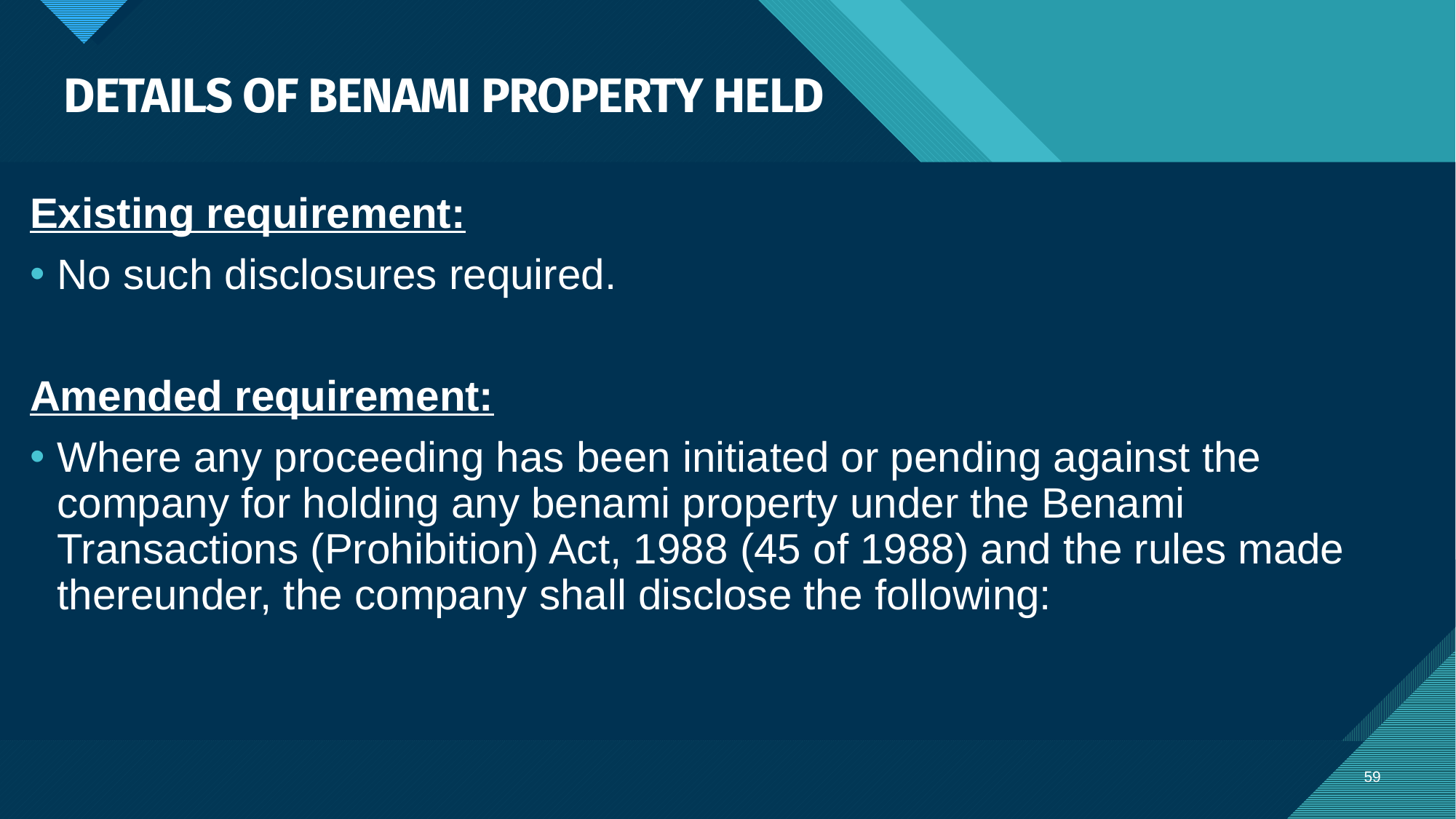

# DETAILS OF BENAMI PROPERTY HELD
Existing requirement:
No such disclosures required.

Amended requirement:
Where any proceeding has been initiated or pending against the company for holding any benami property under the Benami Transactions (Prohibition) Act, 1988 (45 of 1988) and the rules made thereunder, the company shall disclose the following:
59